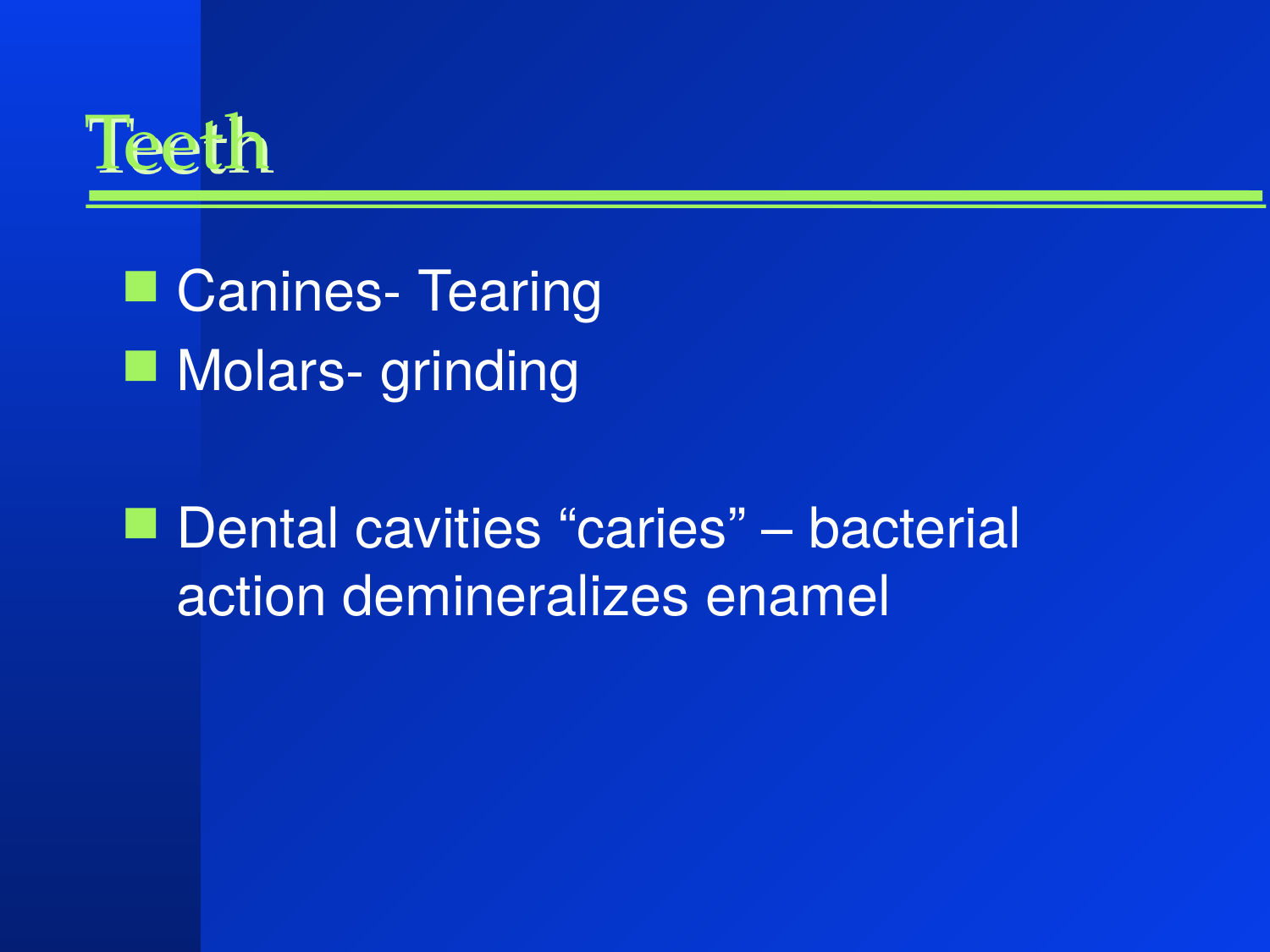

# Teeth
Canines- Tearing
Molars- grinding

Dental cavities “caries” – bacterial action demineralizes enamel